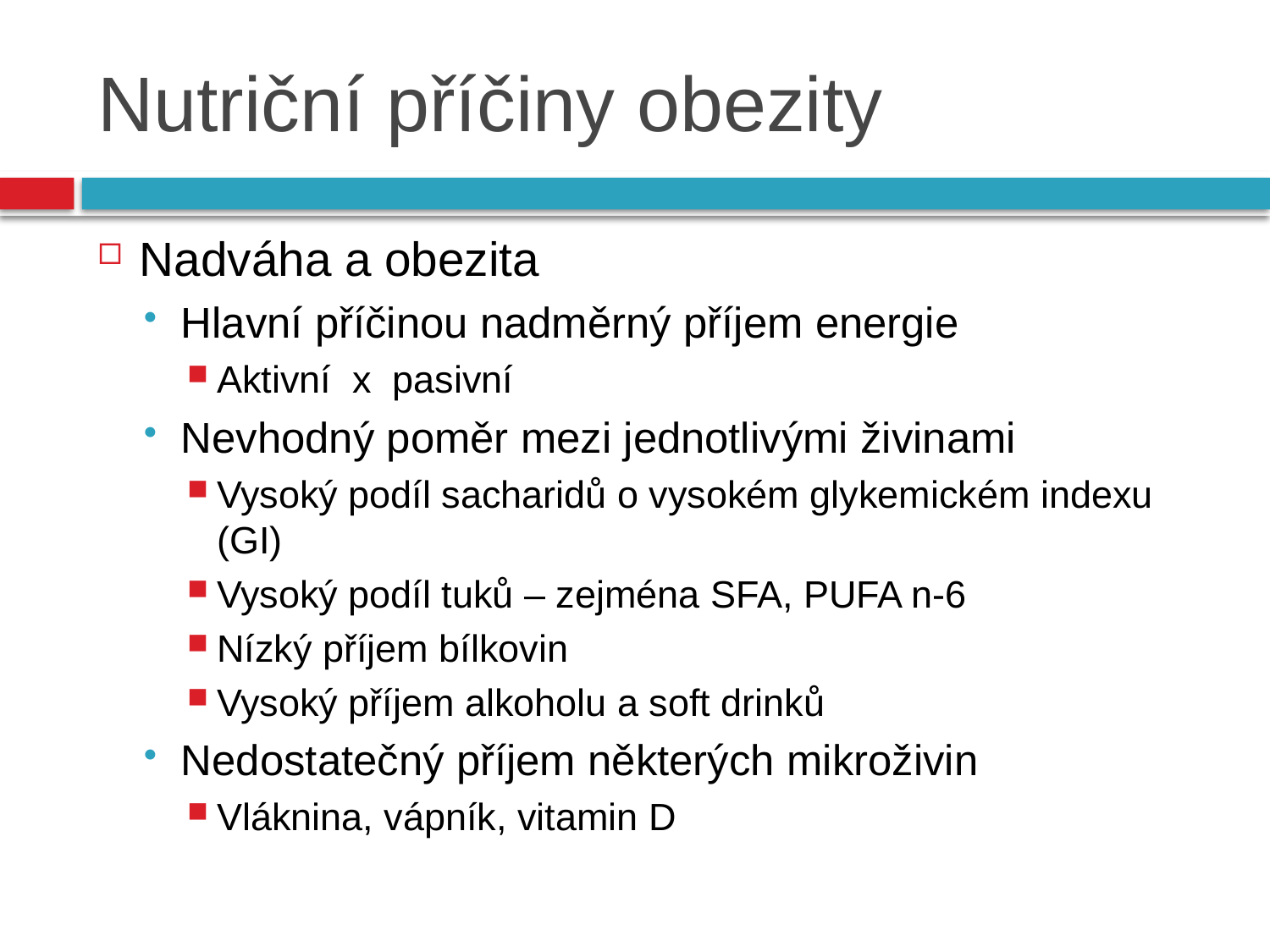

# Nutriční příčiny obezity
Nadváha a obezita
Hlavní příčinou nadměrný příjem energie
Aktivní  x  pasivní
Nevhodný poměr mezi jednotlivými živinami
Vysoký podíl sacharidů o vysokém glykemickém indexu (GI)
Vysoký podíl tuků – zejména SFA, PUFA n-6
Nízký příjem bílkovin
Vysoký příjem alkoholu a soft drinků
Nedostatečný příjem některých mikroživin
Vláknina, vápník, vitamin D